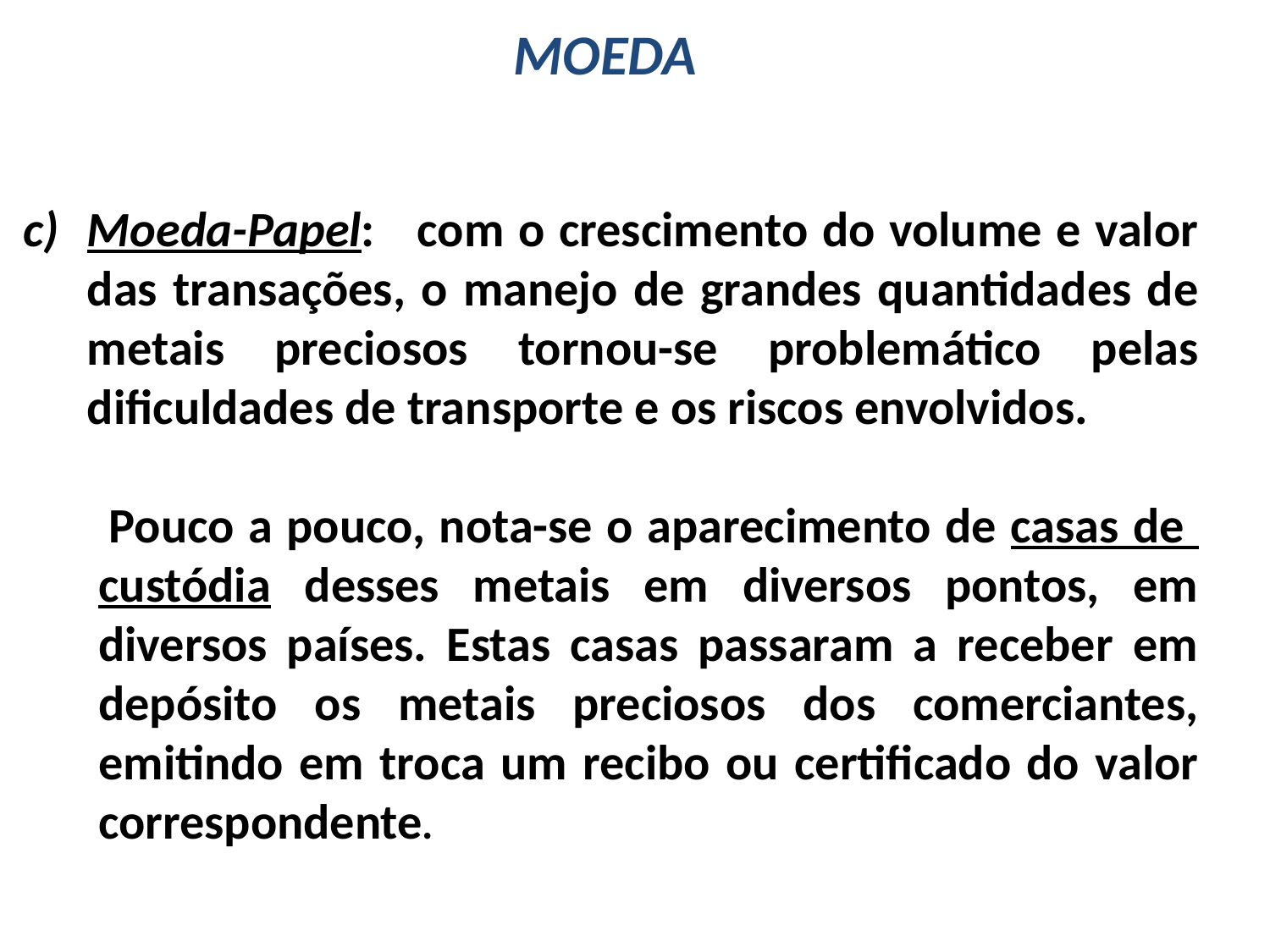

MOEDA

Moeda-Papel:   com o crescimento do volume e valor das transações, o manejo de grandes quantidades de metais preciosos tornou-se problemático pelas dificuldades de transporte e os riscos envolvidos.

      Pouco a pouco, nota-se o aparecimento de casas de  custódia desses metais em diversos pontos, em diversos países. Estas casas passaram a receber em depósito os metais preciosos dos comerciantes, emitindo em troca um recibo ou certificado do valor correspondente.